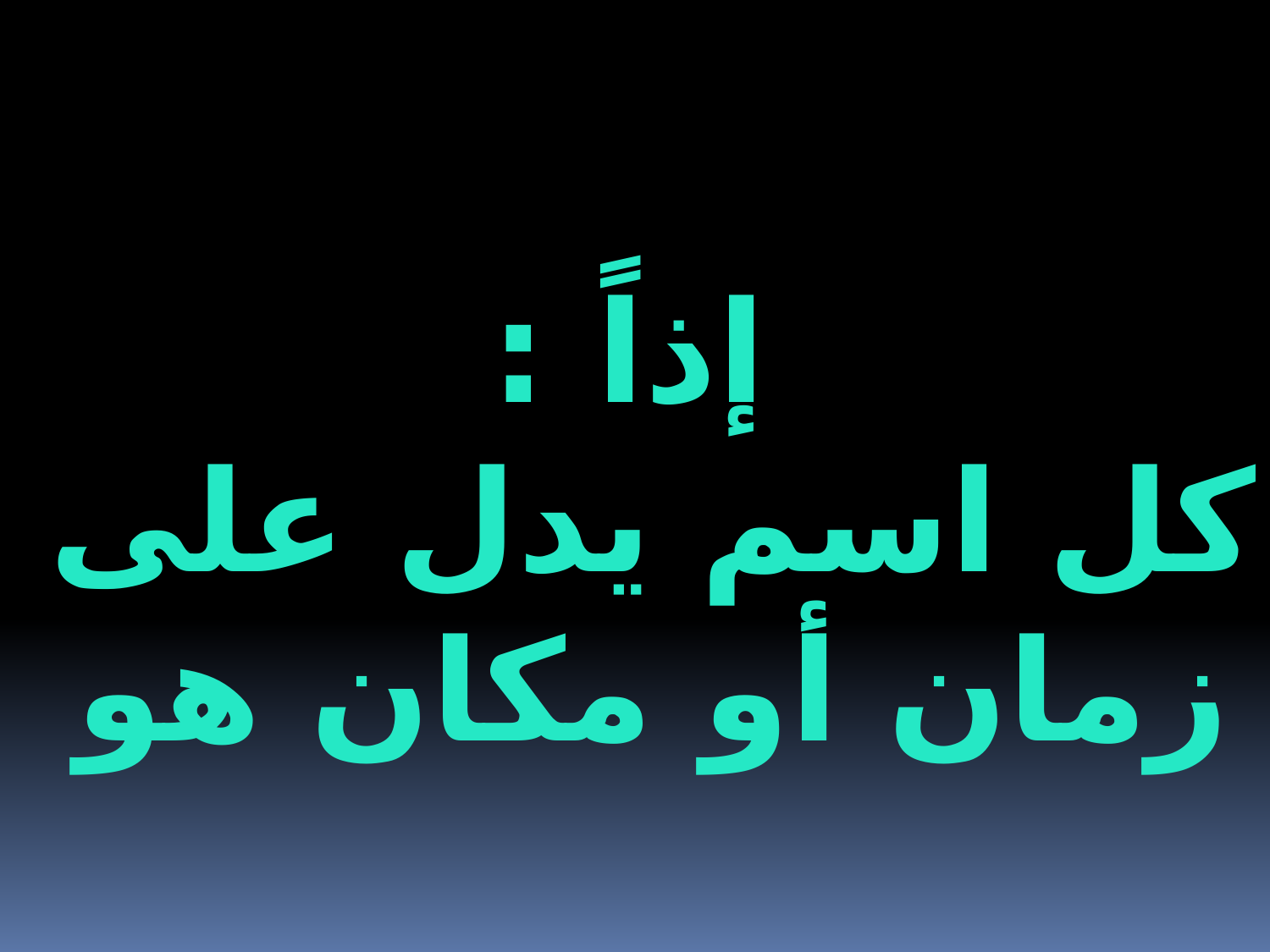

إذاً :
كل اسم يدل على
زمان أو مكان هو